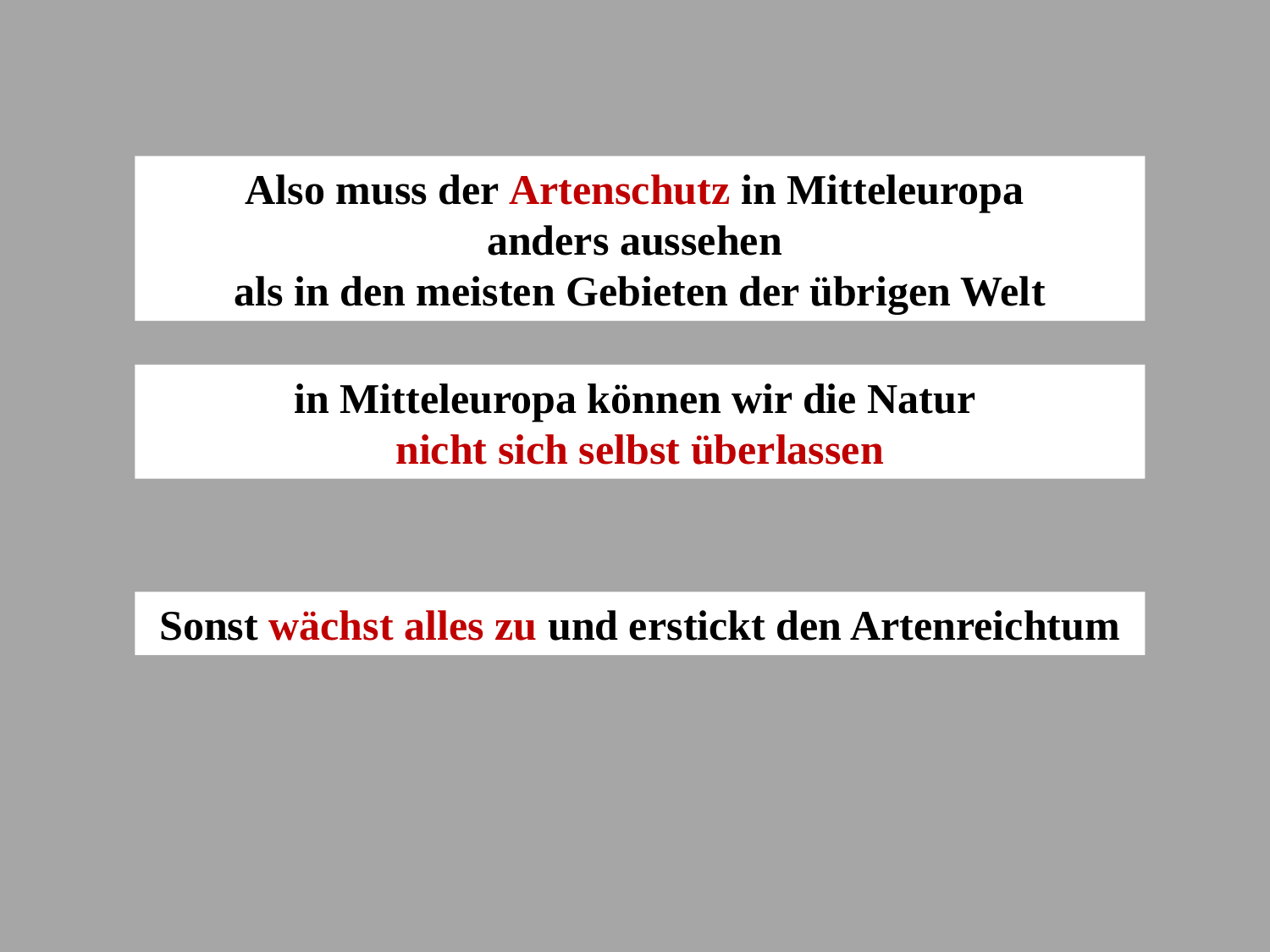

Also muss der Artenschutz in Mitteleuropa
anders aussehen
als in den meisten Gebieten der übrigen Welt
in Mitteleuropa können wir die Natur
nicht sich selbst überlassen
Sonst wächst alles zu und erstickt den Artenreichtum